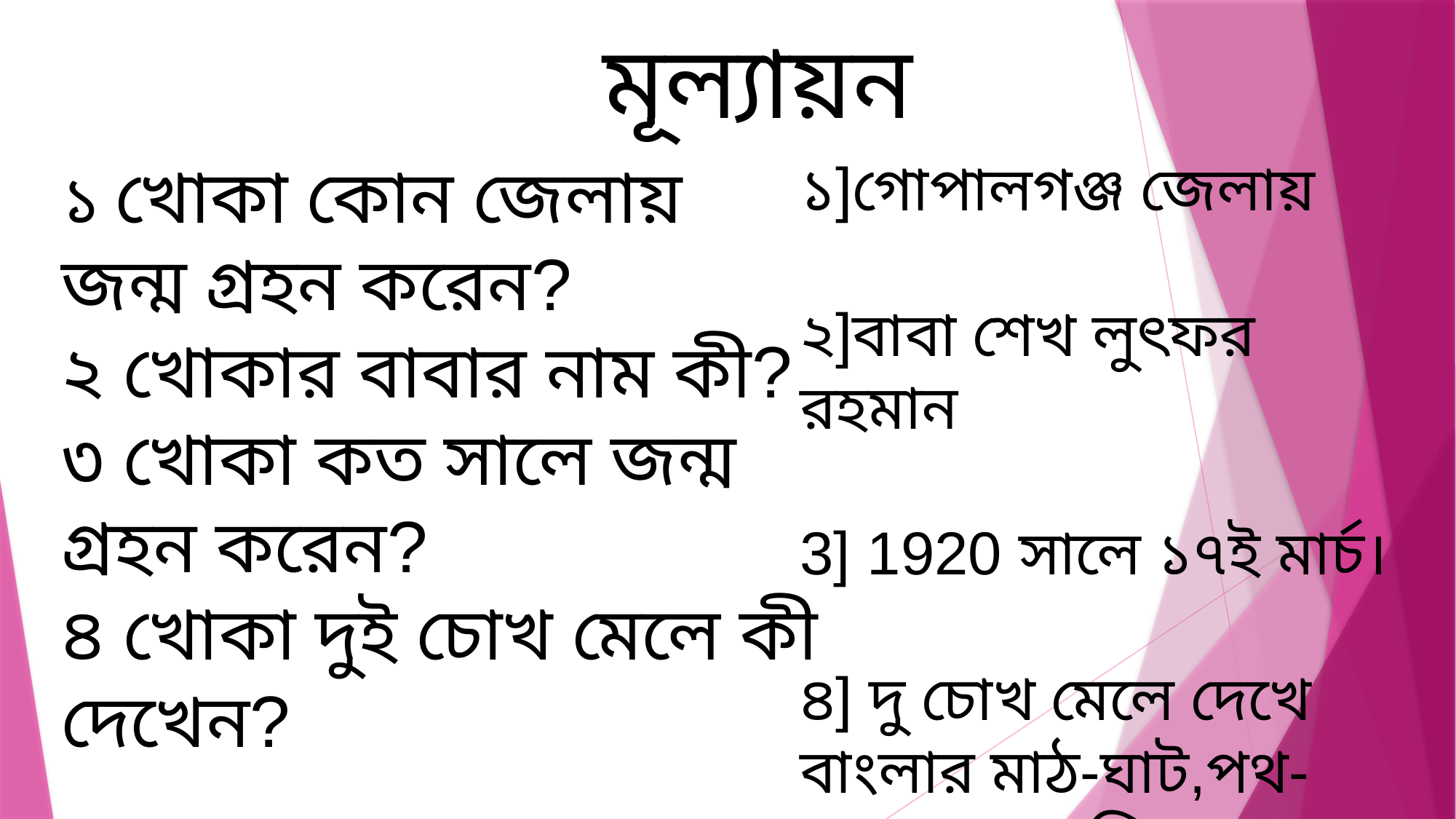

মূল্যায়ন
১ খোকা কোন জেলায় জন্ম গ্রহন করেন?
২ খোকার বাবার নাম কী?
৩ খোকা কত সালে জন্ম গ্রহন করেন?
৪ খোকা দুই চোখ মেলে কী দেখেন?
১]গোপালগঞ্জ জেলায়

২]বাবা শেখ লুৎফর রহমান

3] 1920 সালে ১৭ই মার্চ।

৪] দু চোখ মেলে দেখে বাংলার মাঠ-ঘাট,পথ-প্রান্তর,সোনালি ধানের খেত।